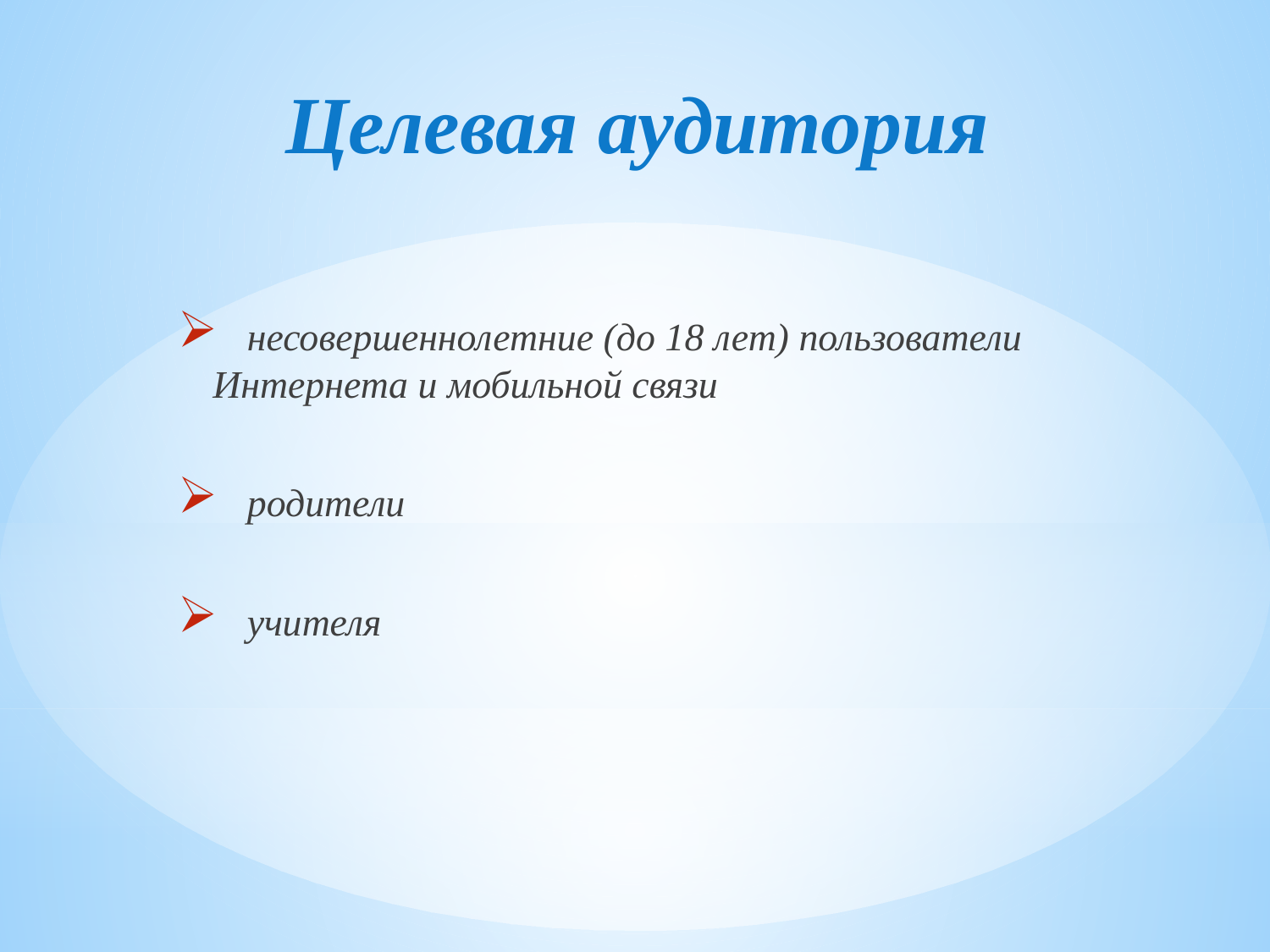

# Целевая аудитория
   несовершеннолетние (до 18 лет) пользователи   Интернета и мобильной связи

   родители

   учителя